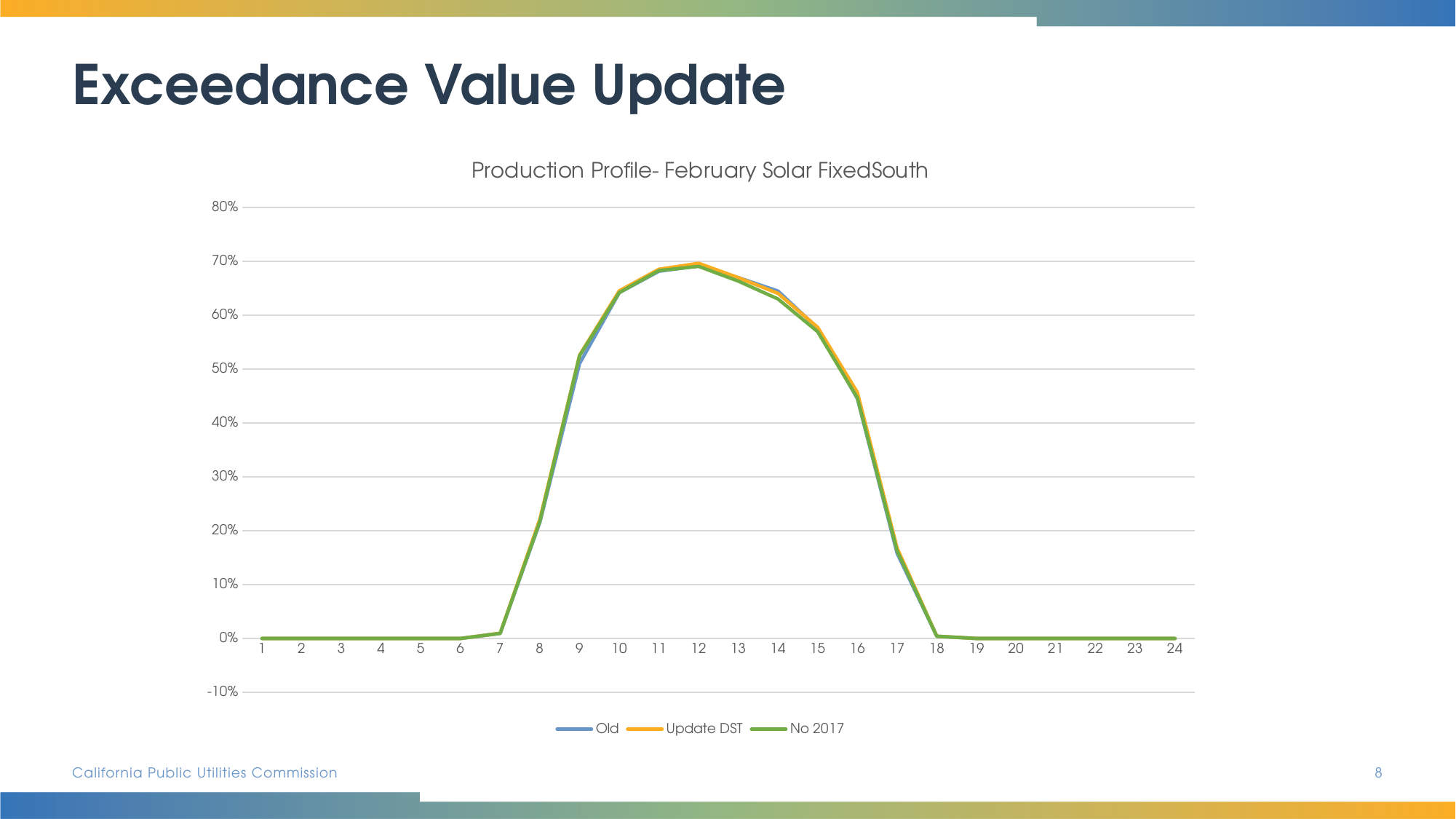

# Exceedance Value Update

### Chart:

| Category | Old | Update DST | No 2017 |
|---|---|---|---|
| 1 | -4.765049400030734e-07 | -4.933574447005368e-07 | -5.38091e-07 |
| 2 | -1.0925002827663692e-06 | -1.1770875433862133e-06 | -1.19907e-06 |
| 3 | -1.5516558033766573e-06 | -1.6766579784141282e-06 | -1.7494e-06 |
| 4 | -1.6855120576905629e-06 | -1.8381767547111072e-06 | -1.88743e-06 |
| 5 | -1.7379068434749823e-06 | -1.8743059884156527e-06 | -1.89794e-06 |
| 6 | -7.959026070664131e-07 | -8.138603894545315e-07 | -8.38818e-07 |
| 7 | 0.009342836951786976 | 0.009764133520698269 | 0.009459572 |
| 8 | 0.21544444338526103 | 0.22147652421427722 | 0.217483684 |
| 9 | 0.510203730849033 | 0.5258612111348198 | 0.524715789 |
| 10 | 0.6416673209737053 | 0.6450719068036133 | 0.641830714 |
| 11 | 0.6813359679384502 | 0.6851373679075848 | 0.682737283 |
| 12 | 0.6913473695676285 | 0.6961794732151283 | 0.690457714 |
| 13 | 0.6696833943730225 | 0.6695118871585434 | 0.663055492 |
| 14 | 0.6446214834272824 | 0.6402862812962038 | 0.629874921 |
| 15 | 0.5757430554045505 | 0.5774313435021206 | 0.569219483 |
| 16 | 0.44488233076763833 | 0.45654463069185425 | 0.446520273 |
| 17 | 0.15805144640222413 | 0.16793092545272328 | 0.162526366 |
| 18 | 0.004062917038705725 | 0.0042450012750692104 | 0.004160727 |
| 19 | 4.157435898027647e-06 | 4.253876156121296e-06 | 4.14235e-06 |
| 20 | 4.1596902148193735e-06 | 4.02543435312776e-06 | 3.97637e-06 |
| 21 | 4.145787523244371e-06 | 4.145600015695237e-06 | 3.94763e-06 |
| 22 | 3.1738703257848544e-06 | 2.9895339000733345e-06 | 2.922e-06 |
| 23 | 1.9269137915927857e-06 | 1.7075107090959326e-06 | 1.64111e-06 |
| 24 | 4.7204950089620457e-07 | 1.9924993440915912e-07 | 1.26793e-07 |
8